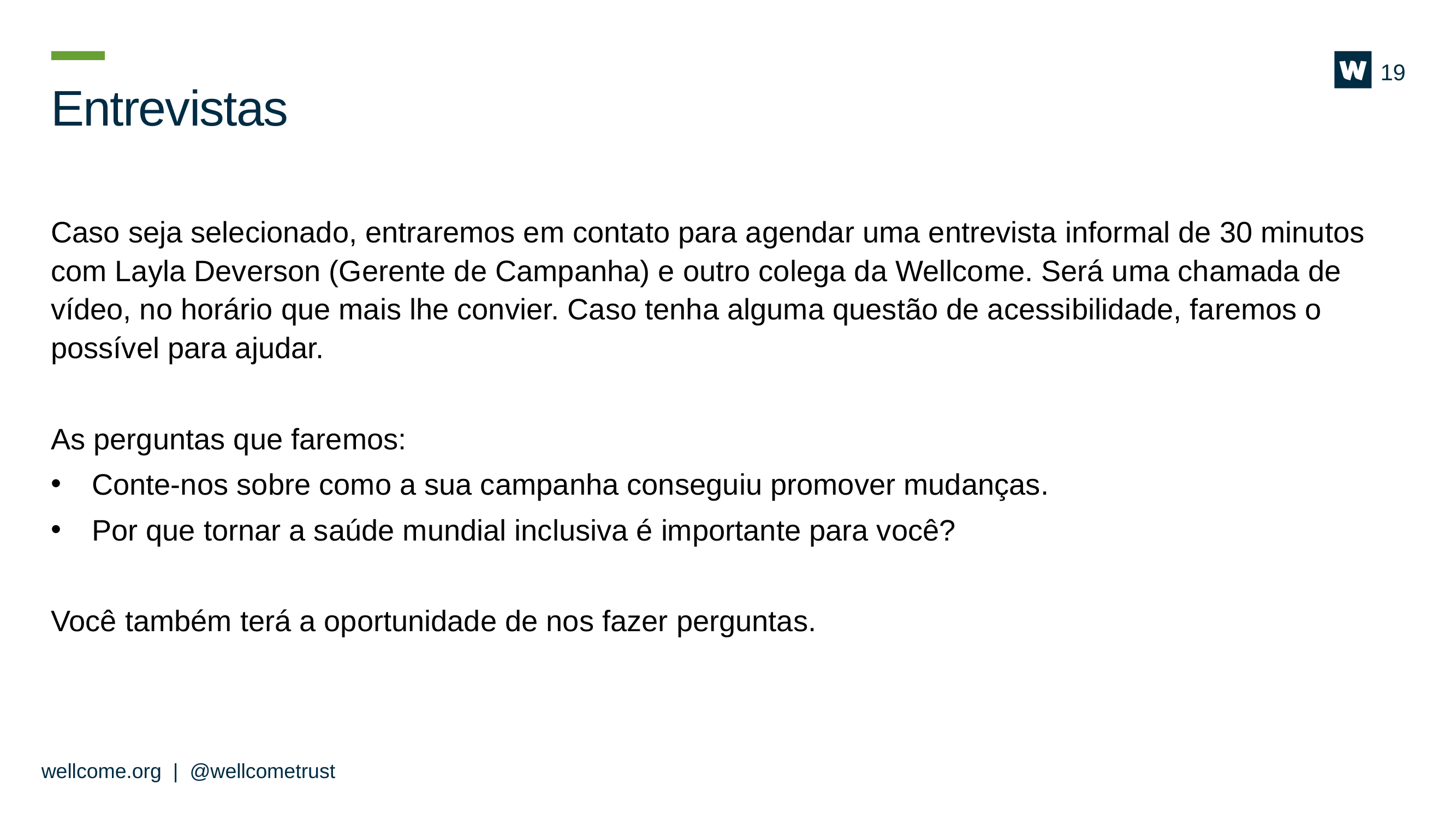

19
# Entrevistas
Caso seja selecionado, entraremos em contato para agendar uma entrevista informal de 30 minutos com Layla Deverson (Gerente de Campanha) e outro colega da Wellcome. Será uma chamada de vídeo, no horário que mais lhe convier. Caso tenha alguma questão de acessibilidade, faremos o possível para ajudar.

As perguntas que faremos:
Conte-nos sobre como a sua campanha conseguiu promover mudanças.
Por que tornar a saúde mundial inclusiva é importante para você?

Você também terá a oportunidade de nos fazer perguntas.

wellcome.org  |  @wellcometrust